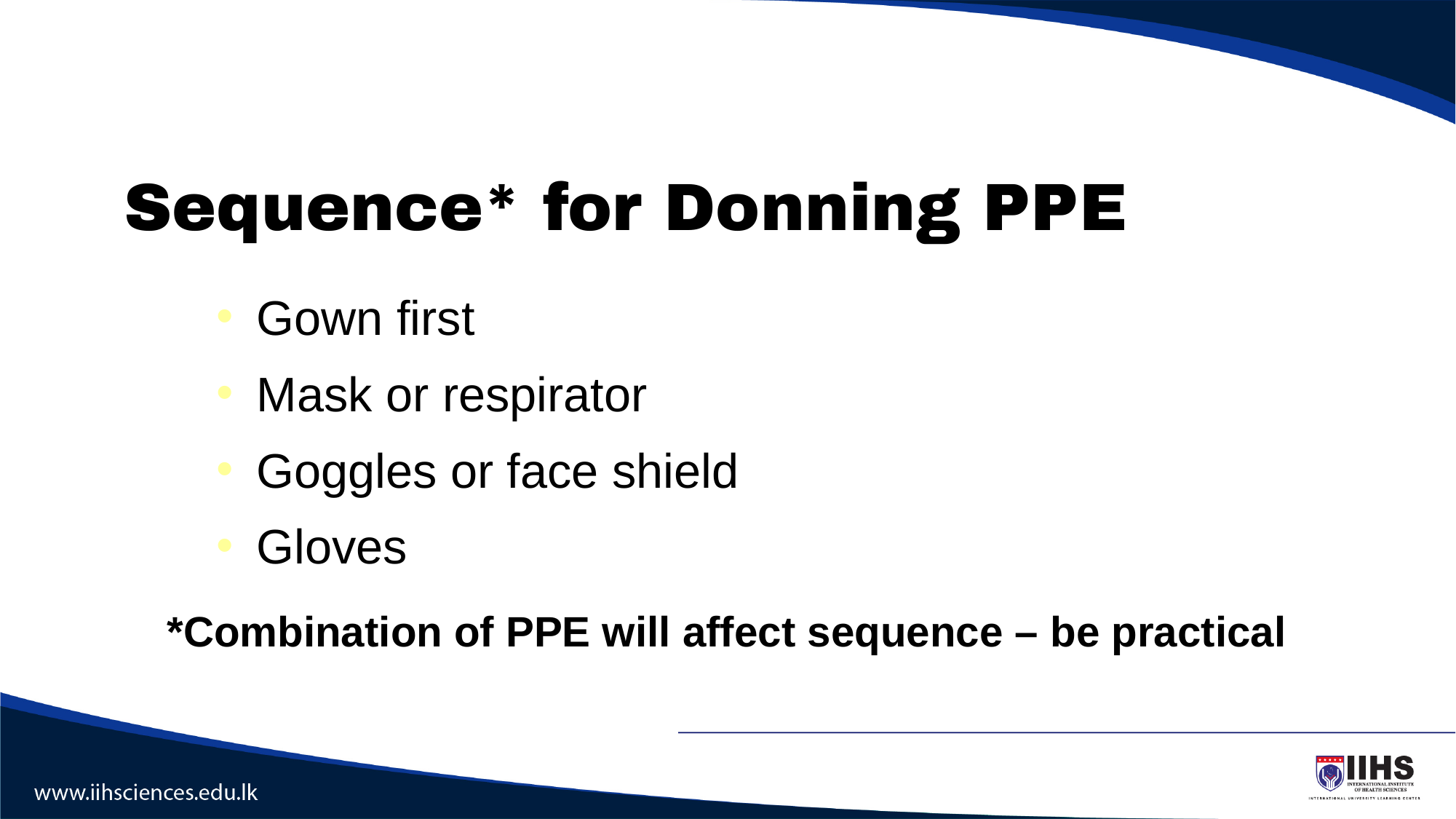

# Sequence* for Donning PPE
Gown first
Mask or respirator
Goggles or face shield
Gloves
*Combination of PPE will affect sequence – be practical